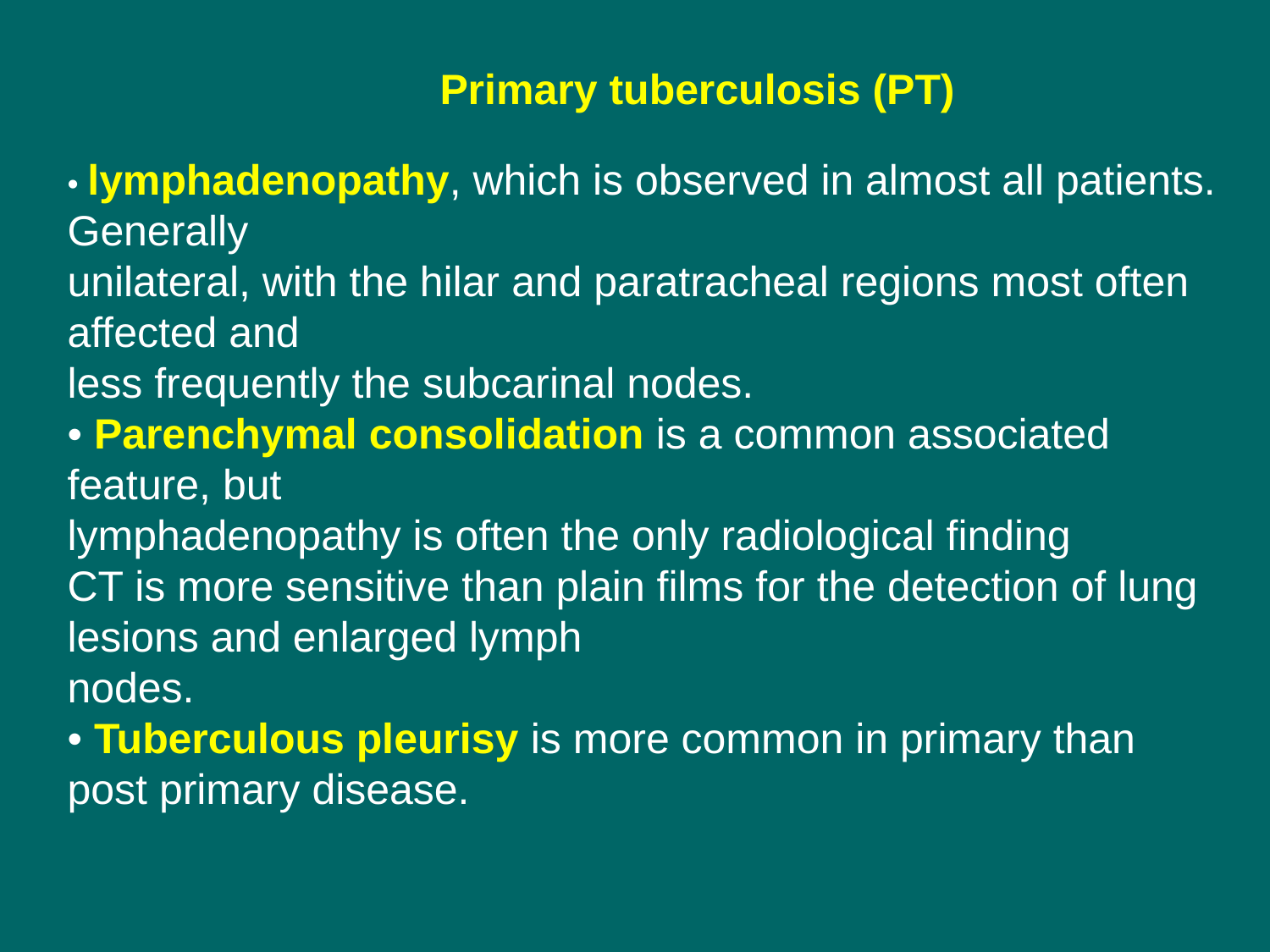

Primary tuberculosis (PT)
• lymphadenopathy, which is observed in almost all patients. Generally
unilateral, with the hilar and paratracheal regions most often affected and
less frequently the subcarinal nodes.
• Parenchymal consolidation is a common associated feature, but
lymphadenopathy is often the only radiological finding
CT is more sensitive than plain films for the detection of lung lesions and enlarged lymph
nodes.
• Tuberculous pleurisy is more common in primary than post primary disease.